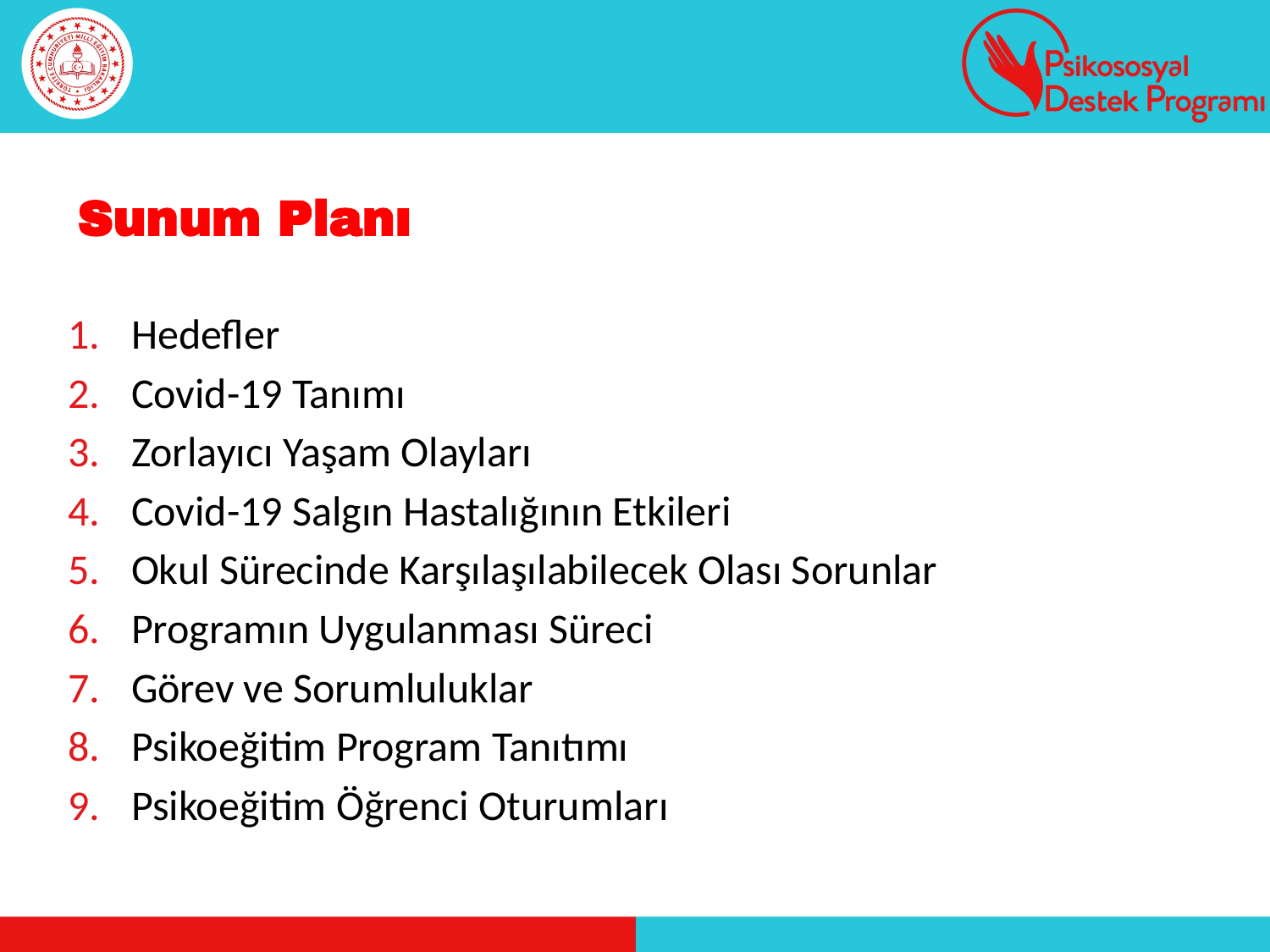

# Sunum Planı
Hedefler
Covid-19 Tanımı
Zorlayıcı Yaşam Olayları
Covid-19 Salgın Hastalığının Etkileri
Okul Sürecinde Karşılaşılabilecek Olası Sorunlar
Programın Uygulanması Süreci
Görev ve Sorumluluklar
Psikoeğitim Program Tanıtımı
Psikoeğitim Öğrenci Oturumları